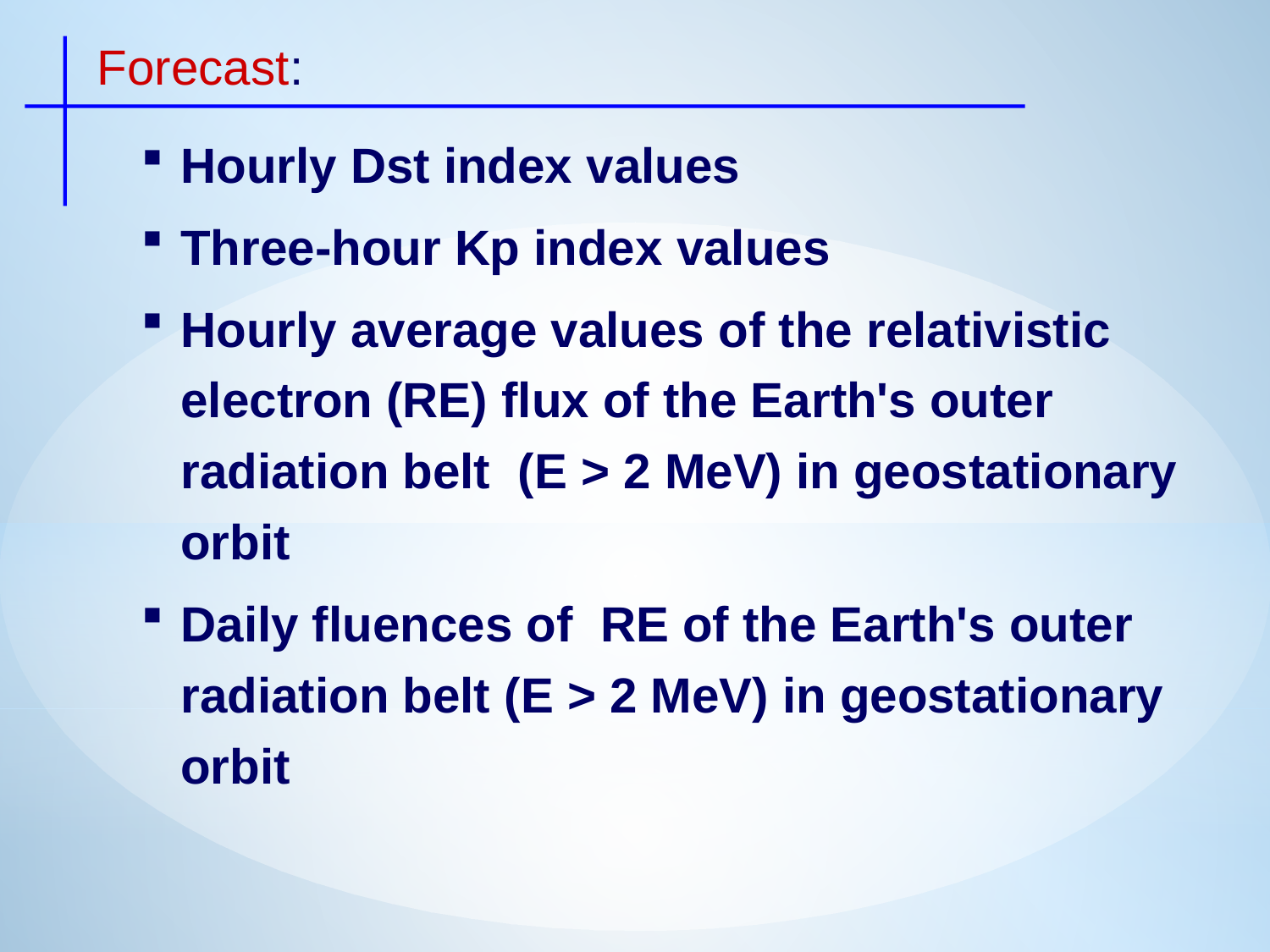

Forecast:

Hourly Dst index values
Three-hour Kp index values
Hourly average values of the relativistic electron (RE) flux of the Earth's outer radiation belt  (E > 2 MeV) in geostationary orbit
Daily fluences of  RE of the Earth's outer radiation belt (E > 2 MeV) in geostationary orbit